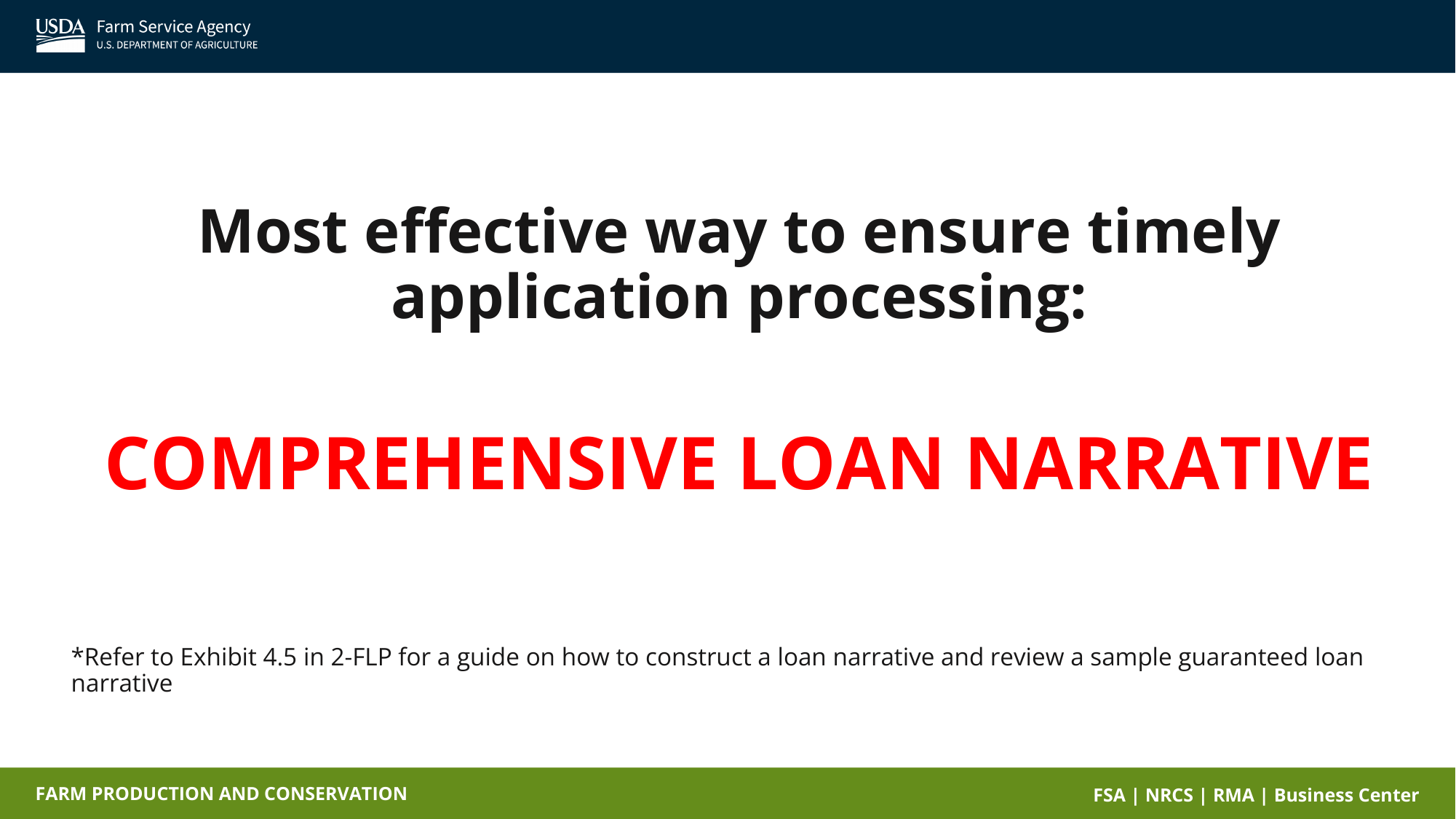

Most effective way to ensure timely application processing:

COMPREHENSIVE LOAN NARRATIVE

*Refer to Exhibit 4.5 in 2-FLP for a guide on how to construct a loan narrative and review a sample guaranteed loan narrative